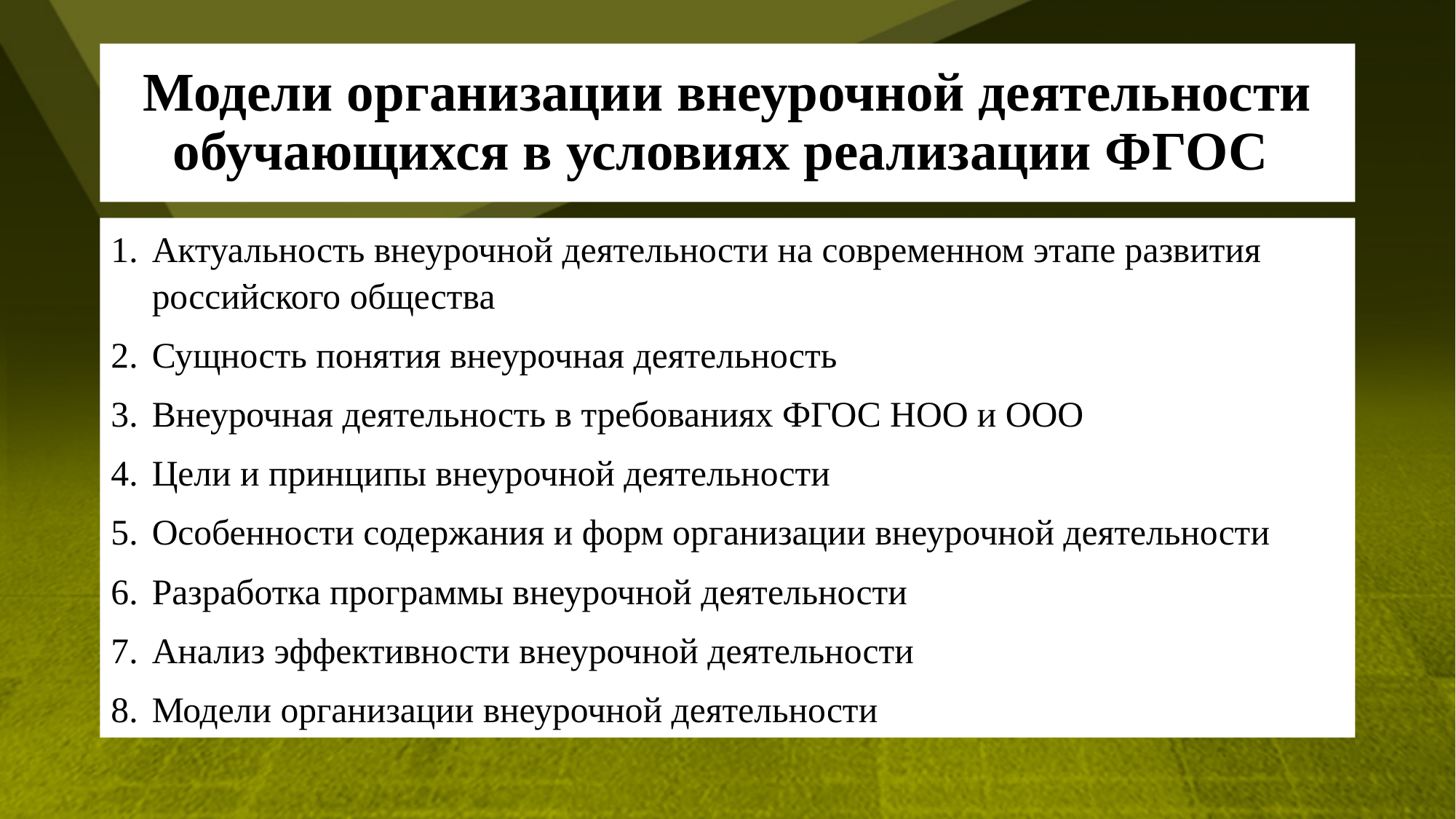

# Модели организации внеурочной деятельности обучающихся в условиях реализации ФГОС
Актуальность внеурочной деятельности на современном этапе развития российского общества
Сущность понятия внеурочная деятельность
Внеурочная деятельность в требованиях ФГОС НОО и ООО
Цели и принципы внеурочной деятельности
Особенности содержания и форм организации внеурочной деятельности
Разработка программы внеурочной деятельности
Анализ эффективности внеурочной деятельности
Модели организации внеурочной деятельности